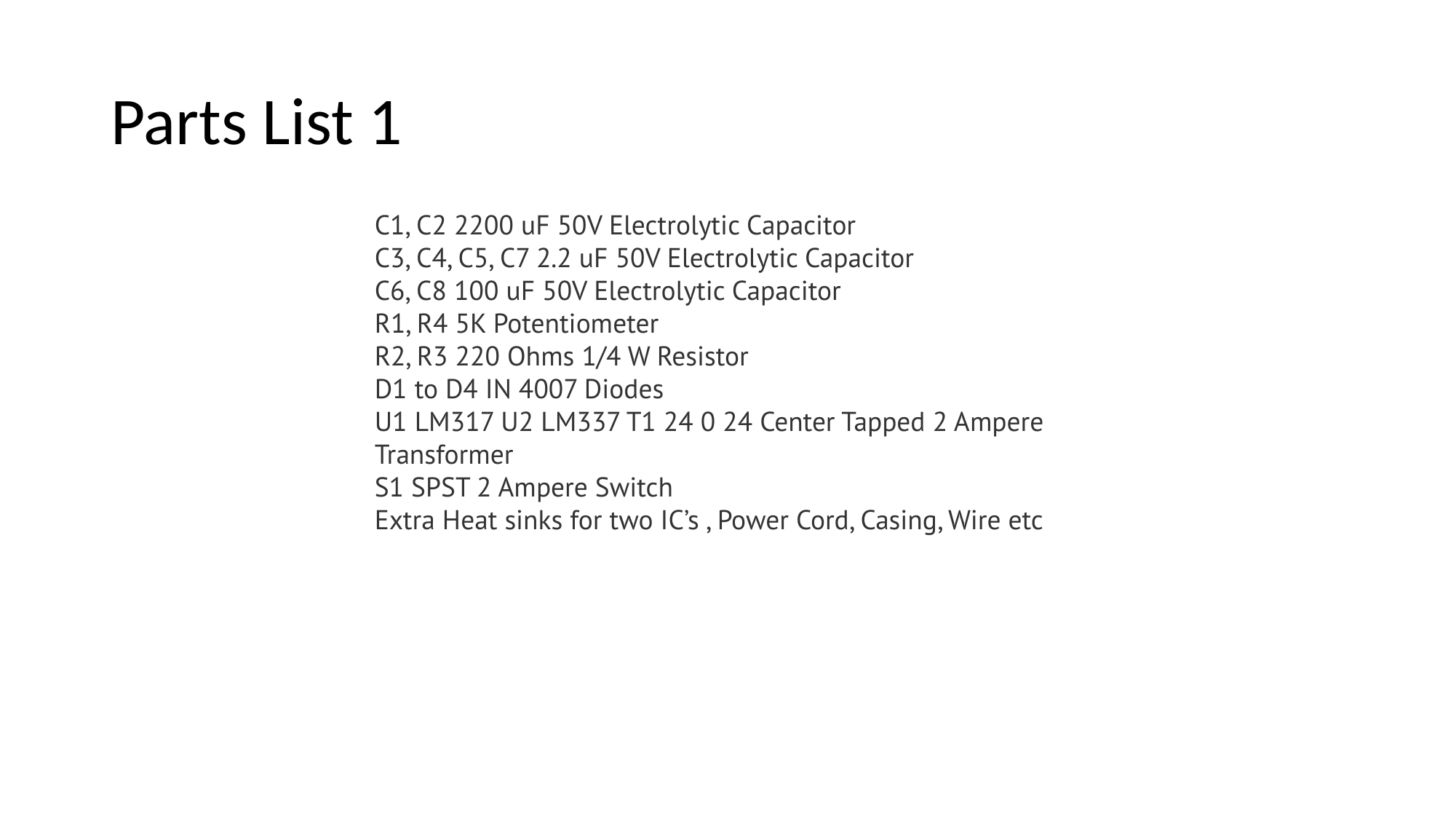

# Parts List 1
C1, C2 2200 uF 50V Electrolytic Capacitor
C3, C4, C5, C7 2.2 uF 50V Electrolytic Capacitor
C6, C8 100 uF 50V Electrolytic Capacitor
R1, R4 5K Potentiometer
R2, R3 220 Ohms 1/4 W Resistor
D1 to D4 IN 4007 Diodes
U1 LM317 U2 LM337 T1 24 0 24 Center Tapped 2 Ampere Transformer
S1 SPST 2 Ampere Switch
Extra Heat sinks for two IC’s , Power Cord, Casing, Wire etc